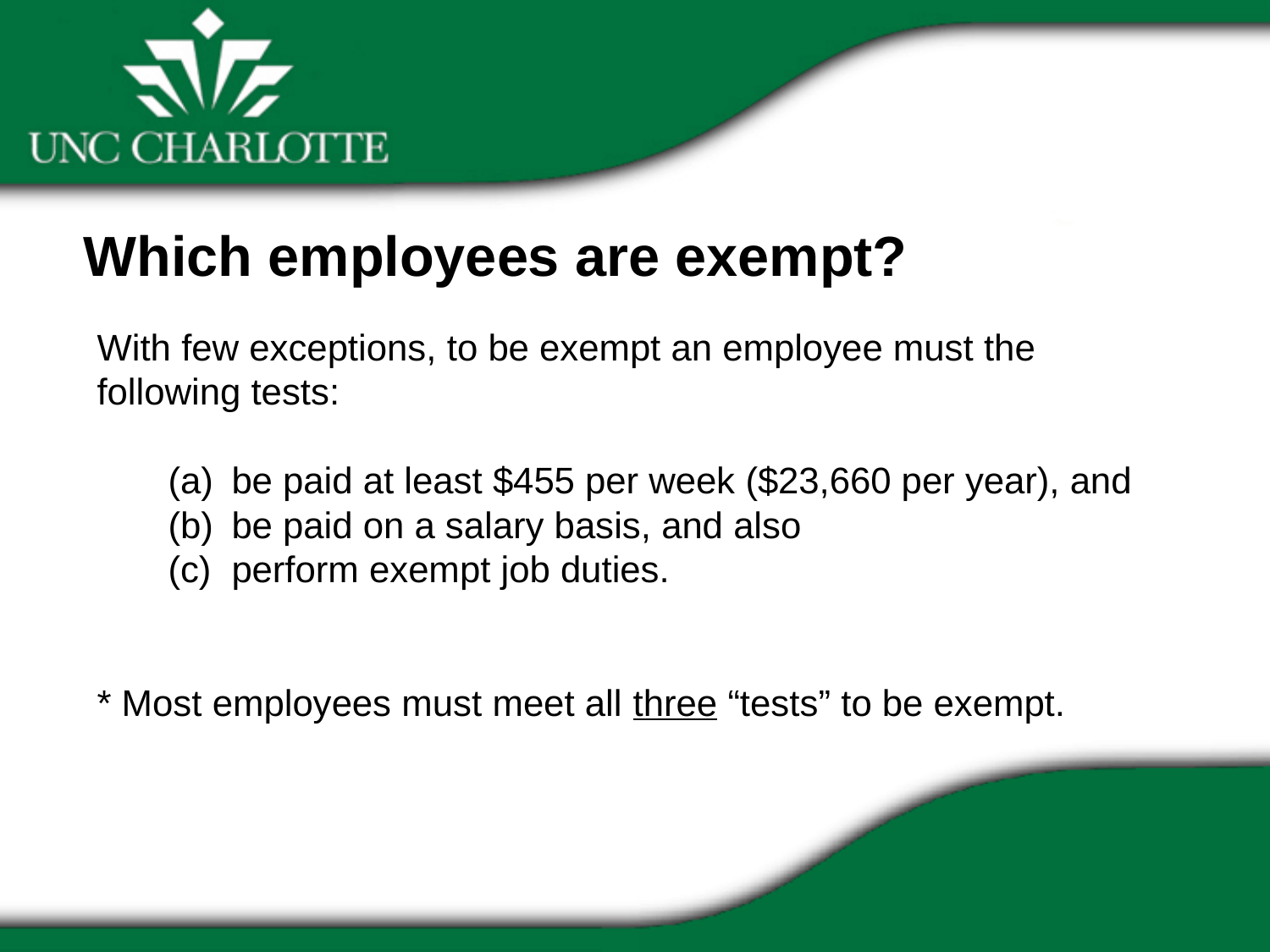

Which employees are exempt?
With few exceptions, to be exempt an employee must the following tests:

be paid at least $455 per week ($23,660 per year), and
be paid on a salary basis, and also
perform exempt job duties.

* Most employees must meet all three “tests” to be exempt.